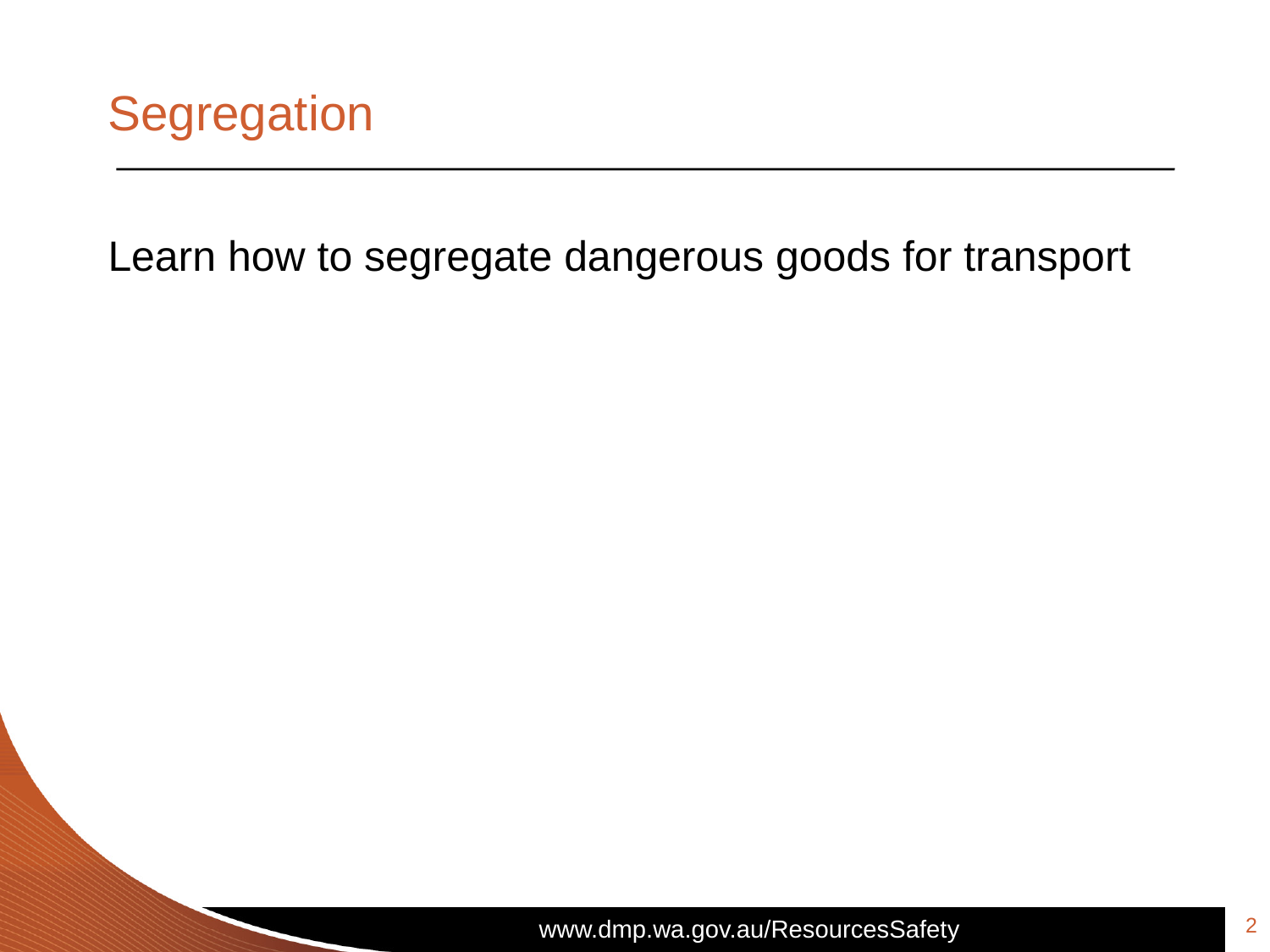

# Segregation
Learn how to segregate dangerous goods for transport

2